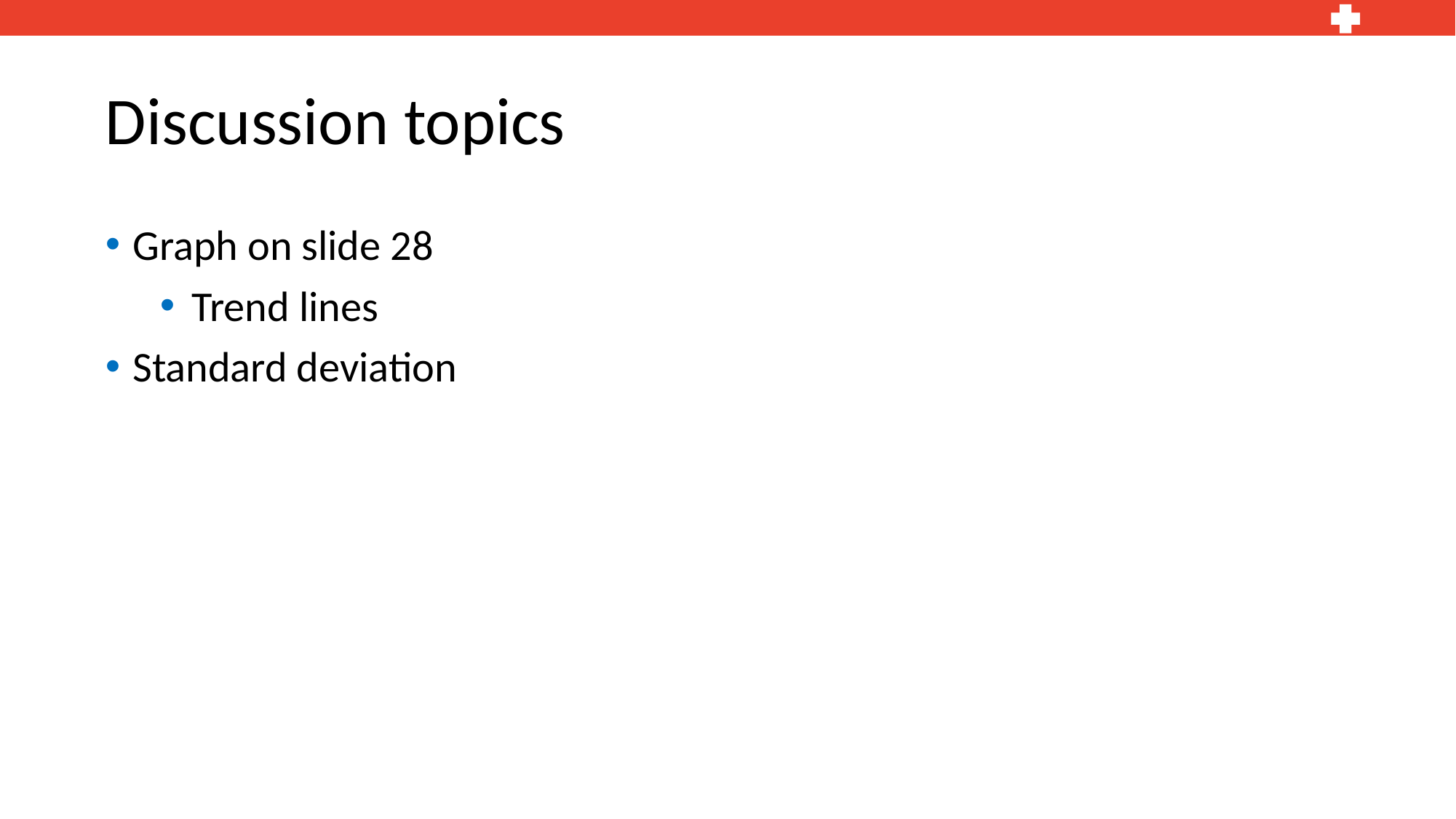

# Discussion topics
Graph on slide 28
Trend lines
Standard deviation